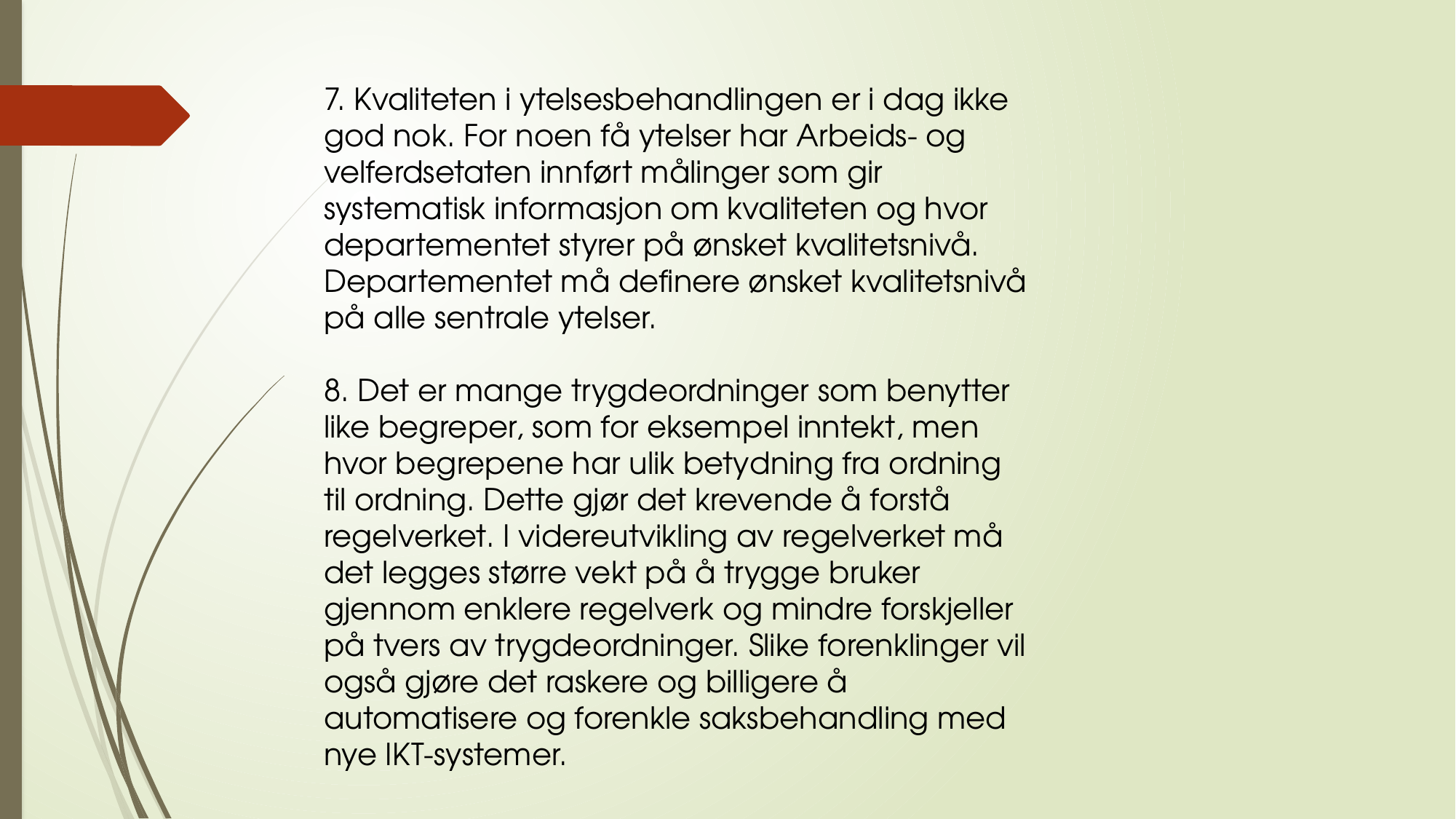

7. Kvaliteten i ytelsesbehandlingen er i dag ikke god nok. For noen få ytelser har Arbeids- og velferdsetaten innført målinger som gir systematisk informasjon om kvaliteten og hvor departementet styrer på ønsket kvalitetsnivå. Departementet må definere ønsket kvalitetsnivå på alle sentrale ytelser.

8. Det er mange trygdeordninger som benytter like begreper, som for eksempel inntekt, men hvor begrepene har ulik betydning fra ordning til ordning. Dette gjør det krevende å forstå regelverket. I videreutvikling av regelverket må det legges større vekt på å trygge bruker gjennom enklere regelverk og mindre forskjeller på tvers av trygdeordninger. Slike forenklinger vil også gjøre det raskere og billigere å automatisere og forenkle saksbehandling med nye IKT-systemer.